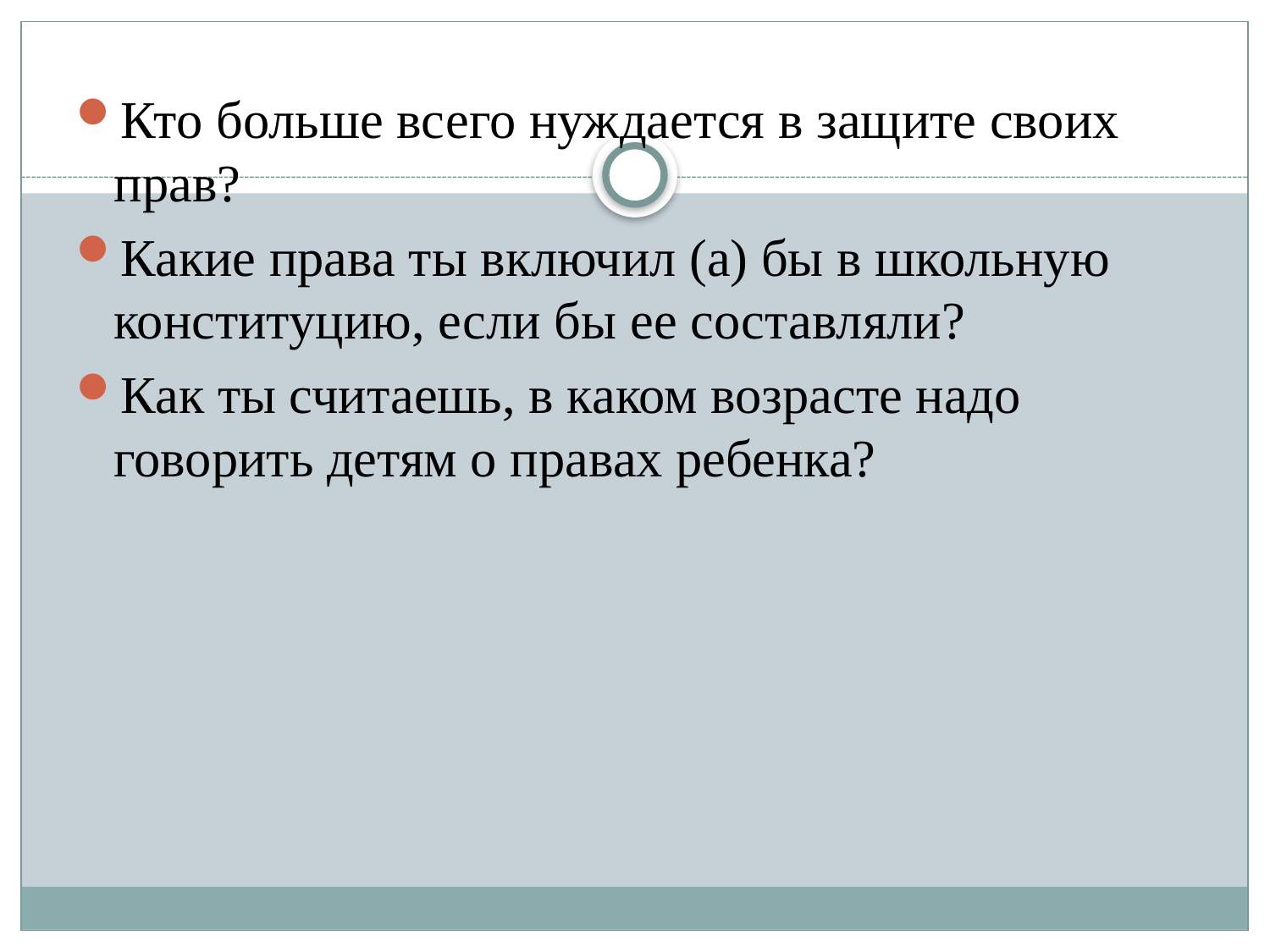

#
Кто больше всего нуждается в защите своих прав?
Какие права ты включил (а) бы в школьную конституцию, если бы ее составляли?
Как ты считаешь, в каком возрасте надо говорить детям о правах ребенка?